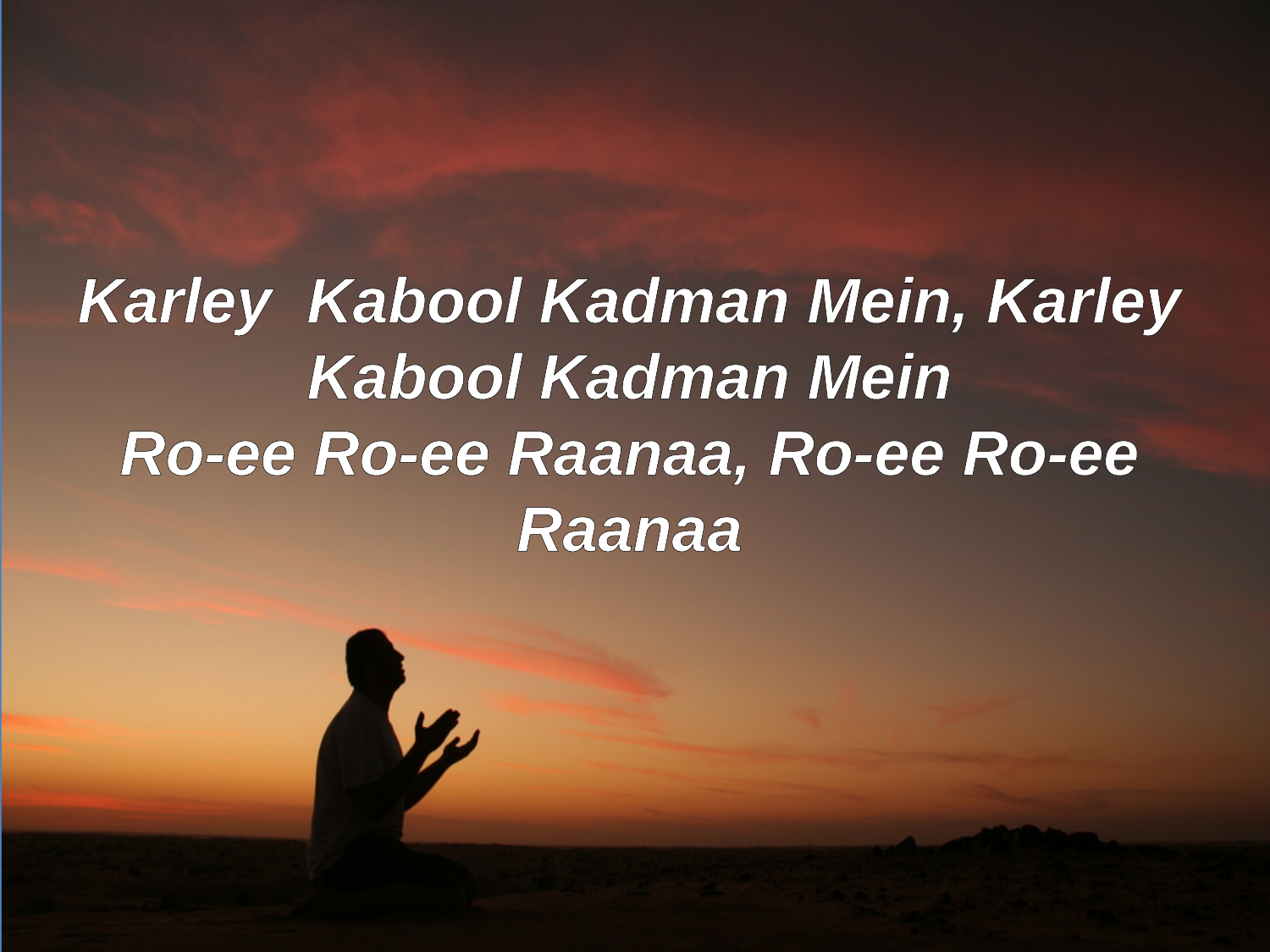

# Karley  Kabool Kadman Mein, Karley Kabool Kadman Mein Ro-ee Ro-ee Raanaa, Ro-ee Ro-ee Raanaa